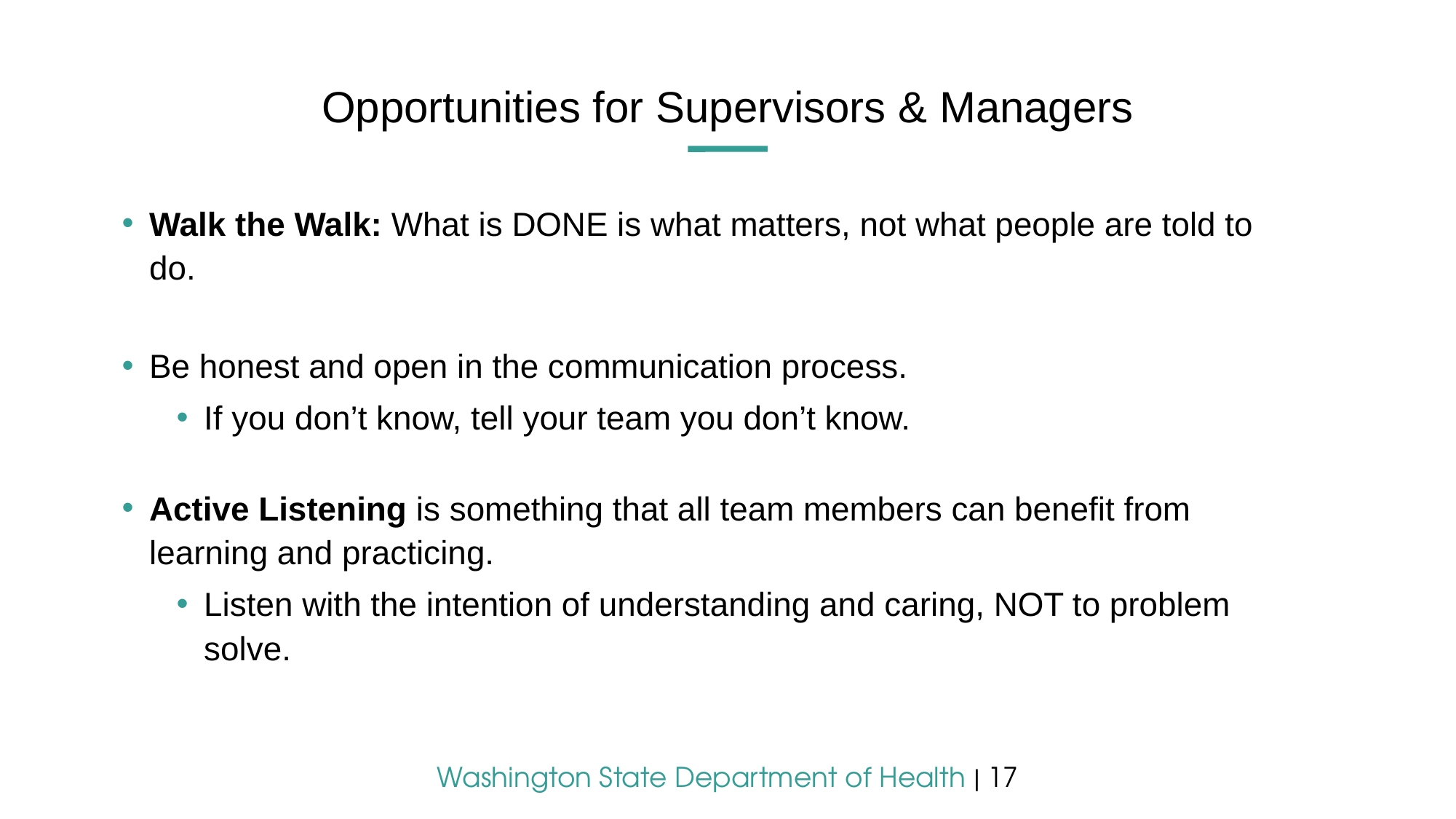

# Opportunities for Supervisors & Managers

Walk the Walk: What is DONE is what matters, not what people are told to do.

Be honest and open in the communication process.
If you don’t know, tell your team you don’t know.

Active Listening is something that all team members can benefit from learning and practicing.
Listen with the intention of understanding and caring, NOT to problem solve.